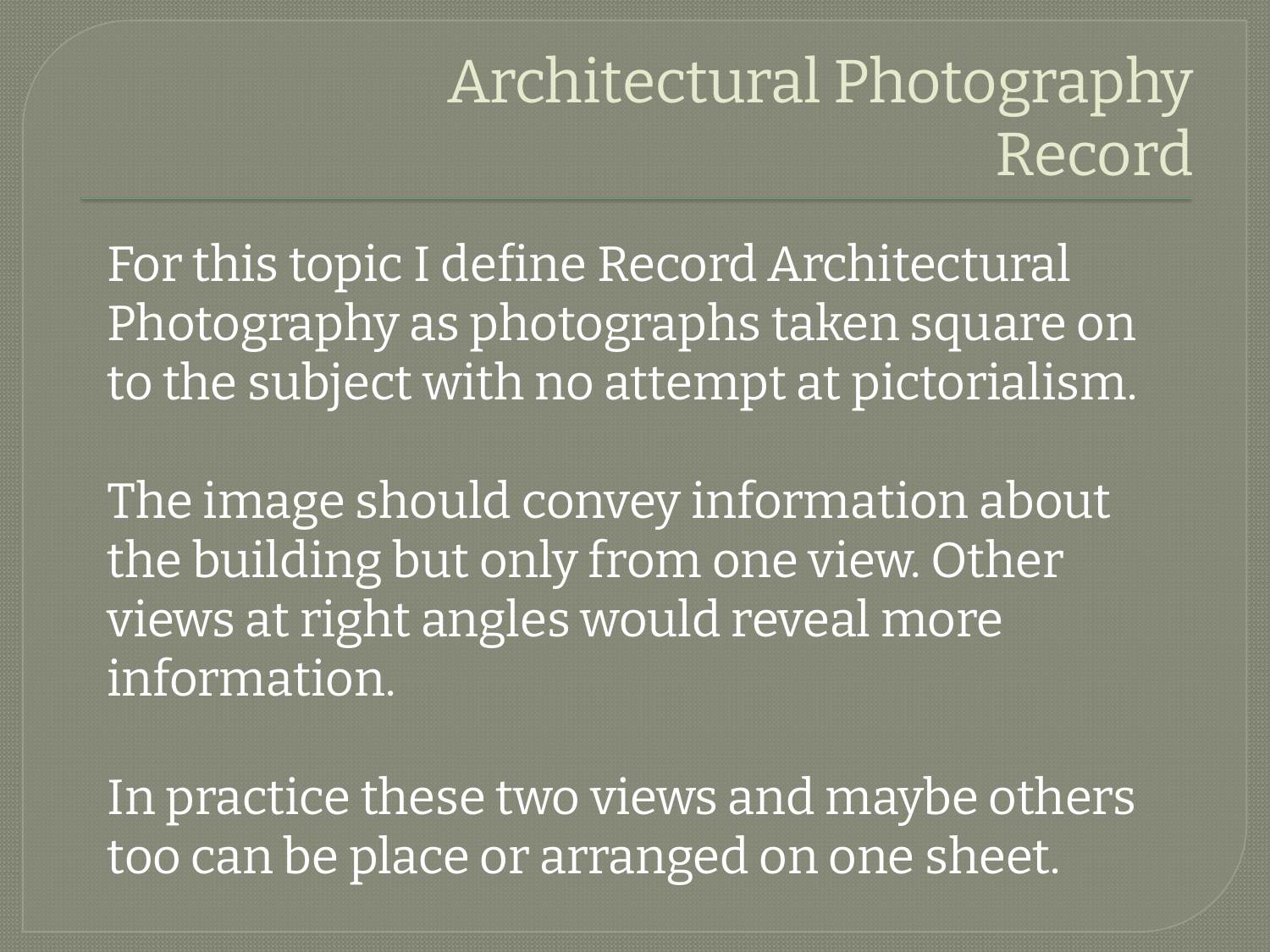

# Architectural Photography Record
For this topic I define Record Architectural Photography as photographs taken square on to the subject with no attempt at pictorialism.

The image should convey information about the building but only from one view. Other views at right angles would reveal more information.

In practice these two views and maybe others too can be place or arranged on one sheet.